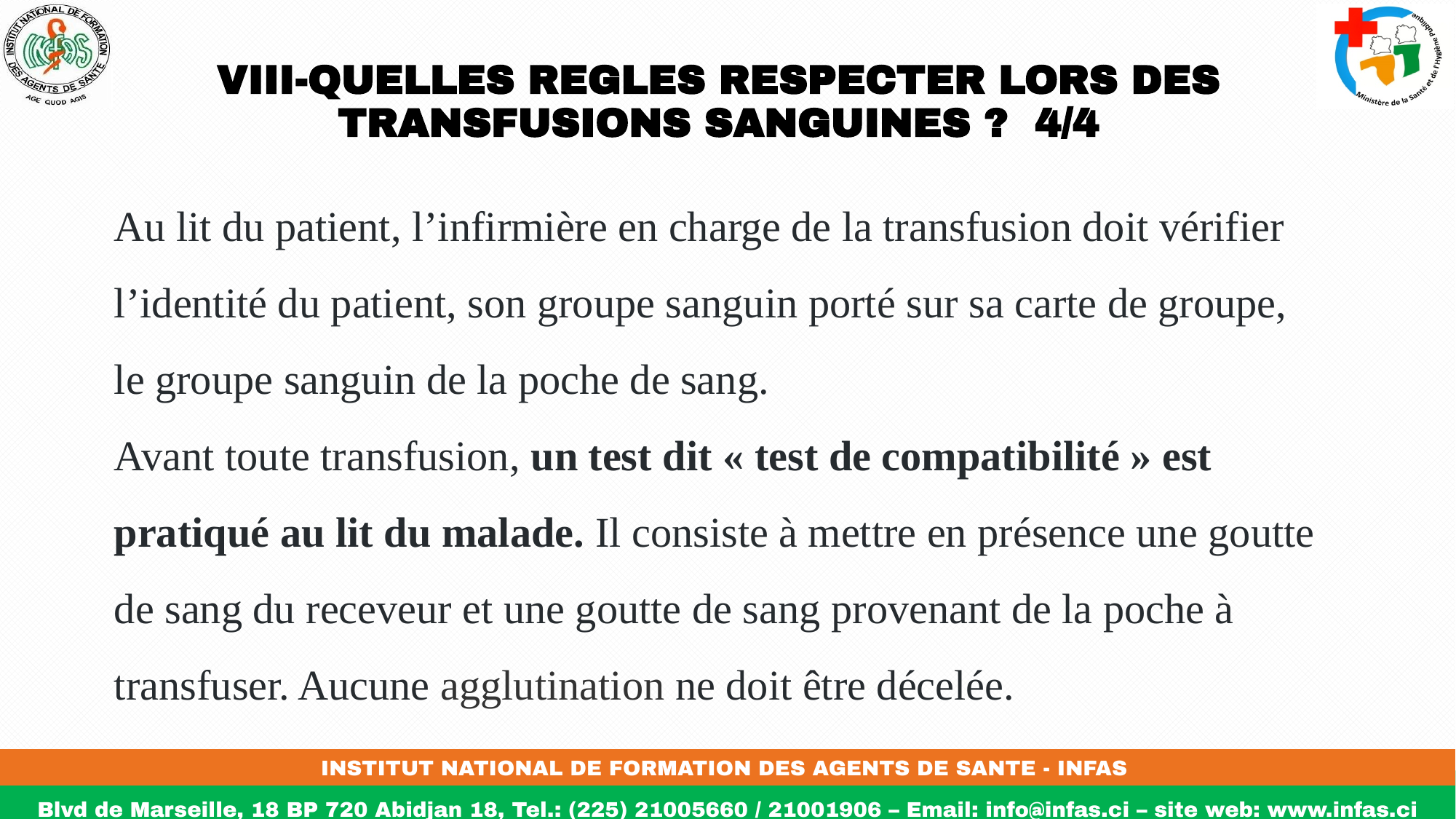

# VIII-QUELLES REGLES RESPECTER LORS DES TRANSFUSIONS SANGUINES ?  4/4
Au lit du patient, l’infirmière en charge de la transfusion doit vérifier l’identité du patient, son groupe sanguin porté sur sa carte de groupe, le groupe sanguin de la poche de sang.
Avant toute transfusion, un test dit « test de compatibilité » est pratiqué au lit du malade. Il consiste à mettre en présence une goutte de sang du receveur et une goutte de sang provenant de la poche à transfuser. Aucune agglutination ne doit être décelée.